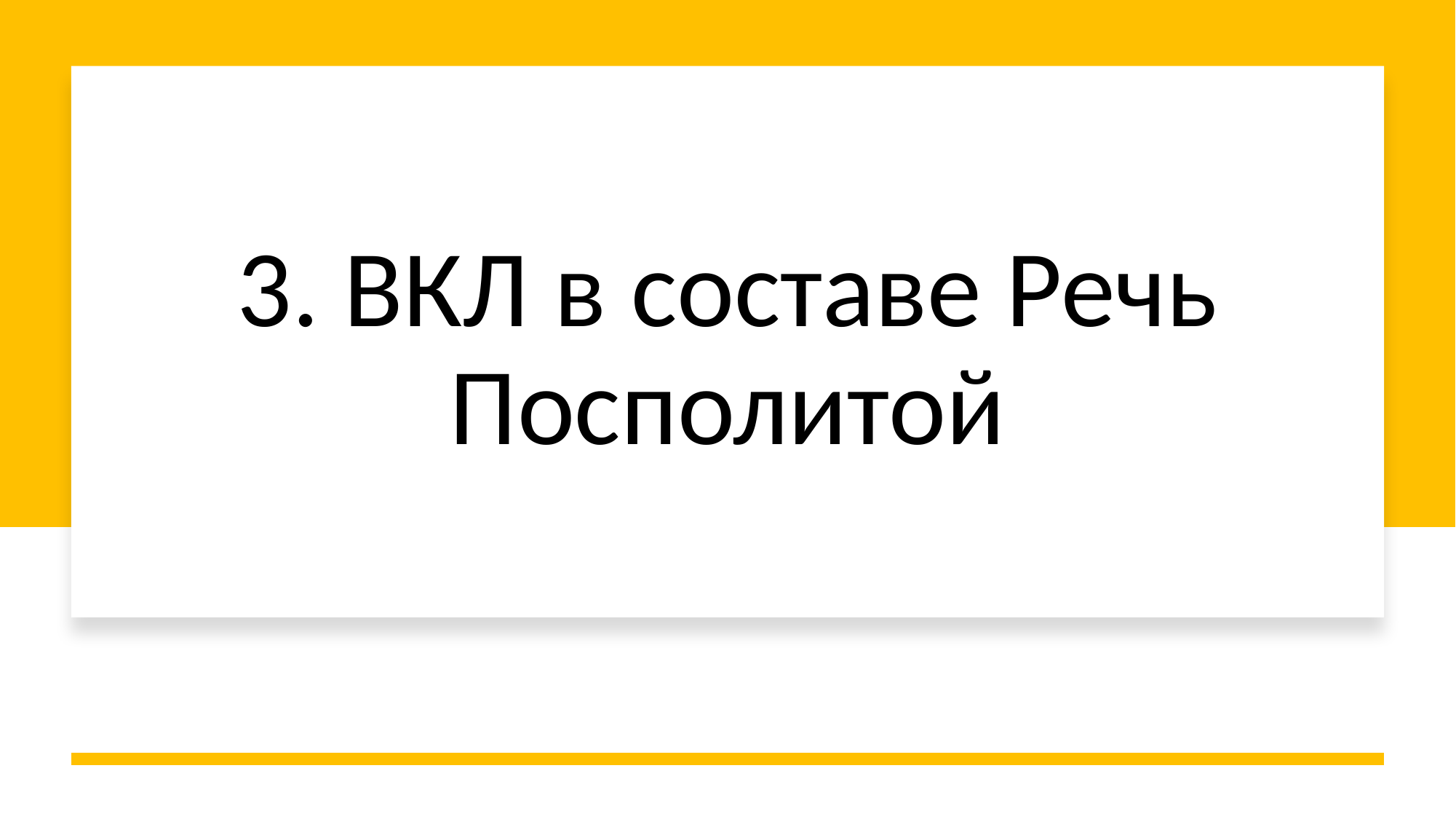

# 3. ВКЛ в составе Речь Посполитой